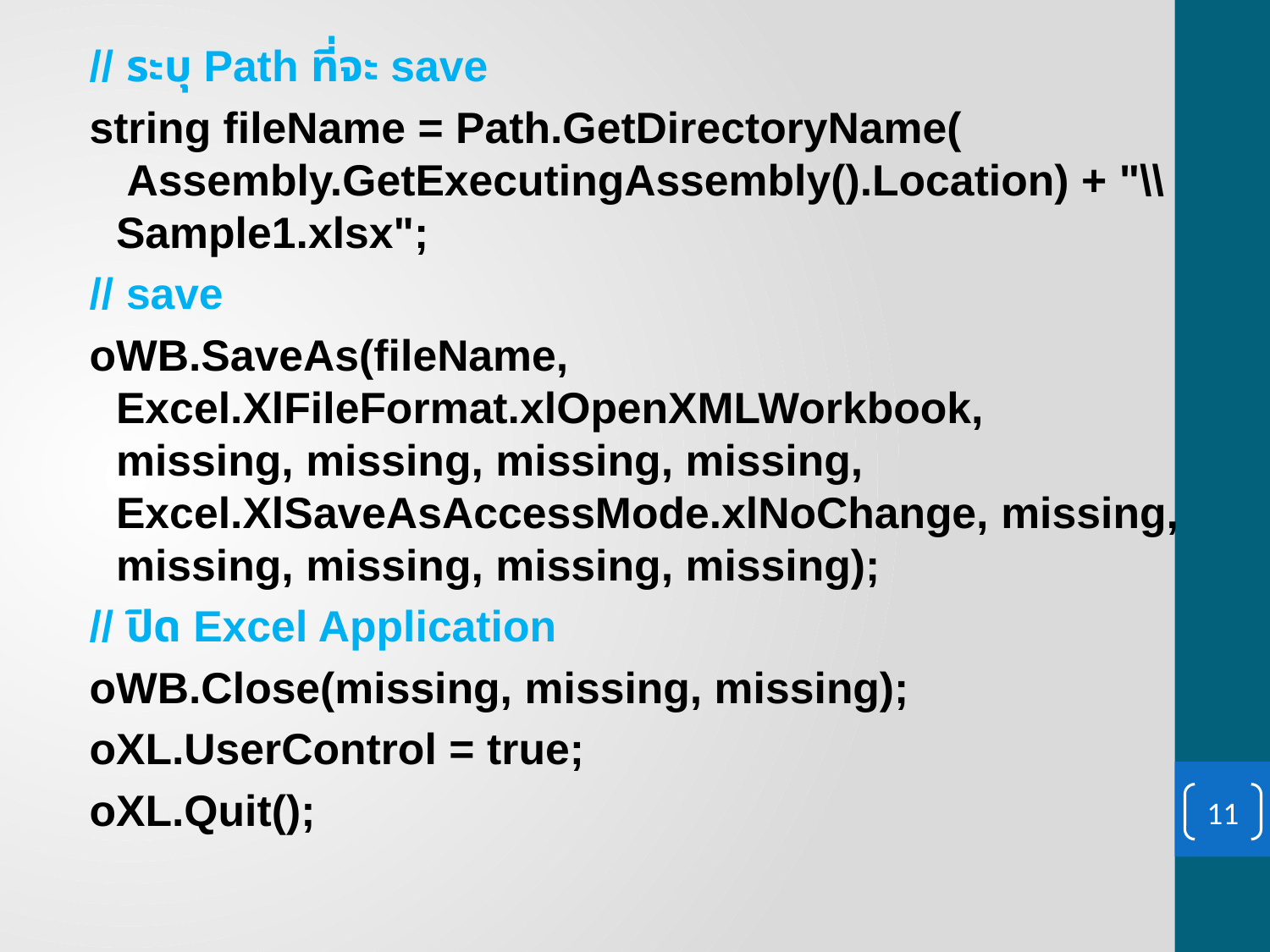

// ระบุ Path ที่จะ save
string fileName = Path.GetDirectoryName(                    Assembly.GetExecutingAssembly().Location) + "\\Sample1.xlsx";
// save
oWB.SaveAs(fileName, Excel.XlFileFormat.xlOpenXMLWorkbook,                 missing, missing, missing, missing,                    Excel.XlSaveAsAccessMode.xlNoChange, missing, missing, missing, missing, missing);
// ปิด Excel Application
oWB.Close(missing, missing, missing);
oXL.UserControl = true;
oXL.Quit();
11